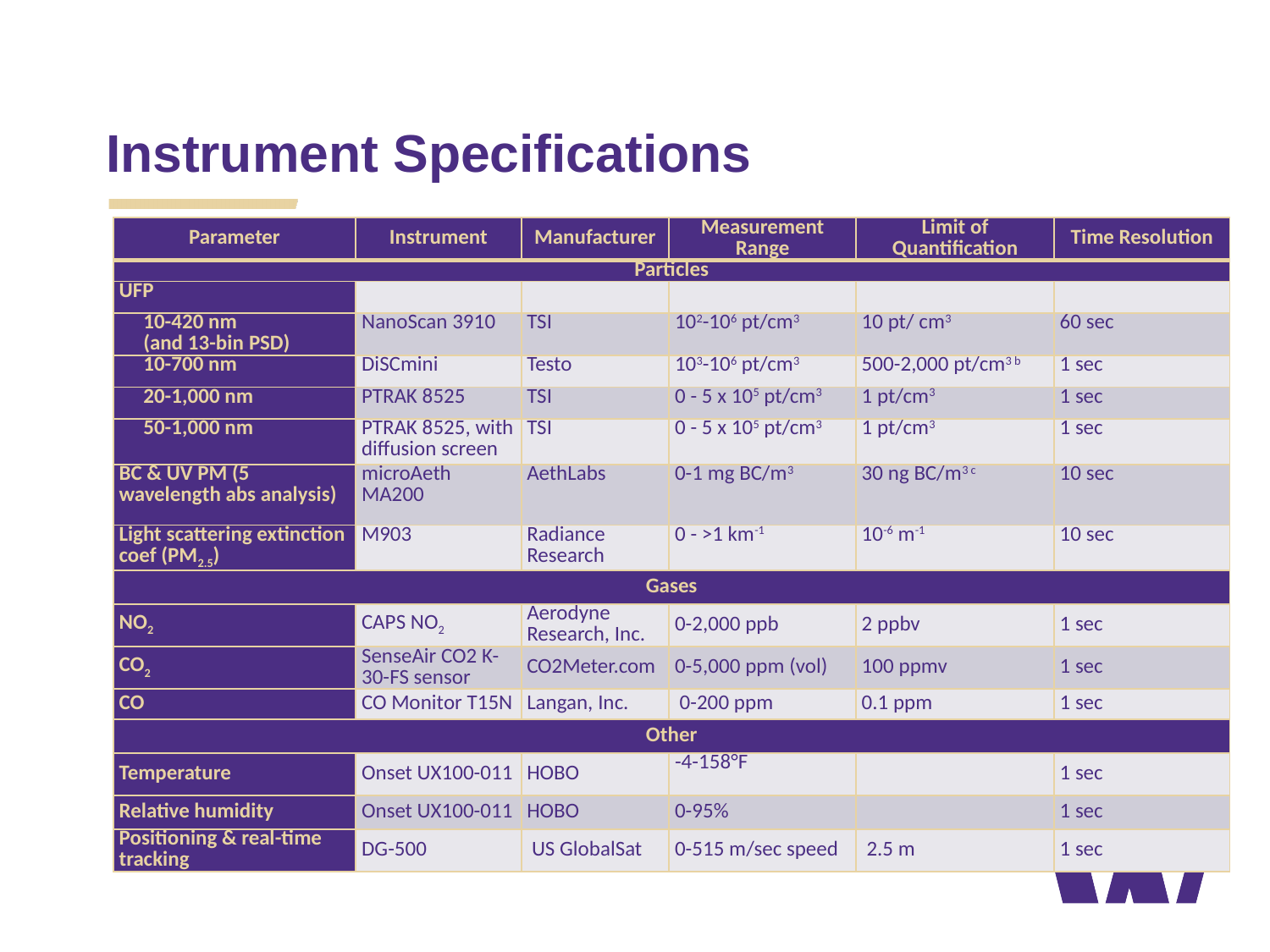

# Instrument Specifications
| Parameter | Instrument | Manufacturer | Measurement Range | Limit of Quantification | Time Resolution |
| --- | --- | --- | --- | --- | --- |
| Particles |  |  |  |  |  |
| UFP |  |  |  |  |  |
| 10-420 nm (and 13-bin PSD) | NanoScan 3910 | TSI | 102-106 pt/cm3 | 10 pt/ cm3 | 60 sec |
| 10-700 nm | DiSCmini | Testo | 103-106 pt/cm3 | 500-2,000 pt/cm3 b | 1 sec |
| 20-1,000 nm | PTRAK 8525 | TSI | 0 - 5 x 105 pt/cm3 | 1 pt/cm3 | 1 sec |
| 50-1,000 nm | PTRAK 8525, with diffusion screen | TSI | 0 - 5 x 105 pt/cm3 | 1 pt/cm3 | 1 sec |
| BC & UV PM (5 wavelength abs analysis) | microAeth MA200 | AethLabs | 0-1 mg BC/m3 | 30 ng BC/m3 c | 10 sec |
| Light scattering extinction coef (PM2.5) | M903 | Radiance Research | 0 - >1 km-1 | 10-6 m-1 | 10 sec |
| Gases |  |  |  |  |  |
| NO2 | CAPS NO2 | Aerodyne Research, Inc. | 0-2,000 ppb | 2 ppbv | 1 sec |
| CO2 | SenseAir CO2 K-30-FS sensor | CO2Meter.com | 0-5,000 ppm (vol) | 100 ppmv | 1 sec |
| CO | CO Monitor T15N | Langan, Inc. | 0-200 ppm | 0.1 ppm | 1 sec |
| Other |  |  |  |  |  |
| Temperature | Onset UX100-011 | HOBO | -4-158°F |  | 1 sec |
| Relative humidity | Onset UX100-011 | HOBO | 0-95% |  | 1 sec |
| Positioning & real-time tracking | DG-500 | US GlobalSat | 0-515 m/sec speed | 2.5 m | 1 sec |